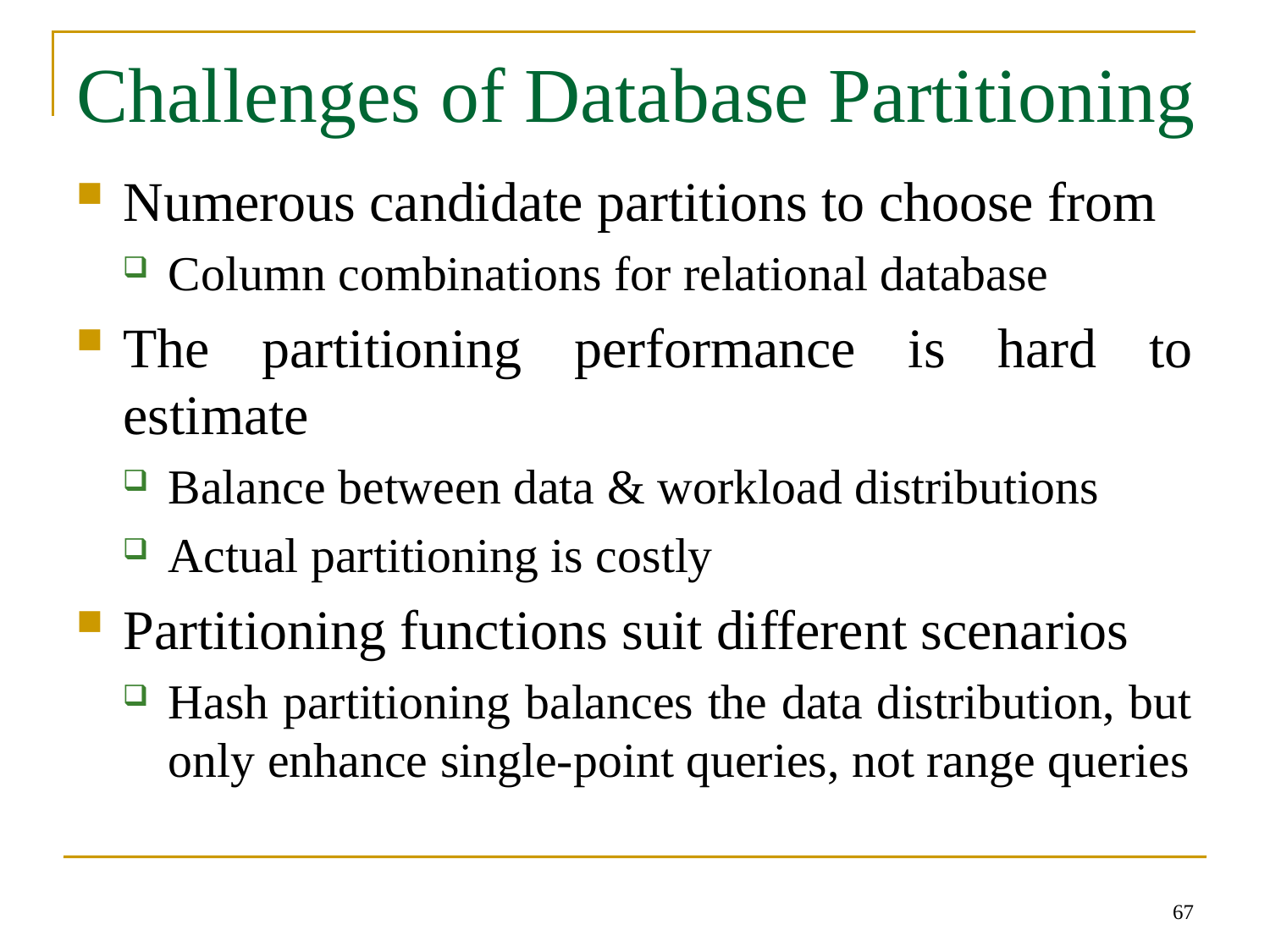

# Challenges of Database Partitioning
Numerous candidate partitions to choose from
Column combinations for relational database
The partitioning performance is hard to estimate
Balance between data & workload distributions
Actual partitioning is costly
Partitioning functions suit different scenarios
Hash partitioning balances the data distribution, but only enhance single-point queries, not range queries
67